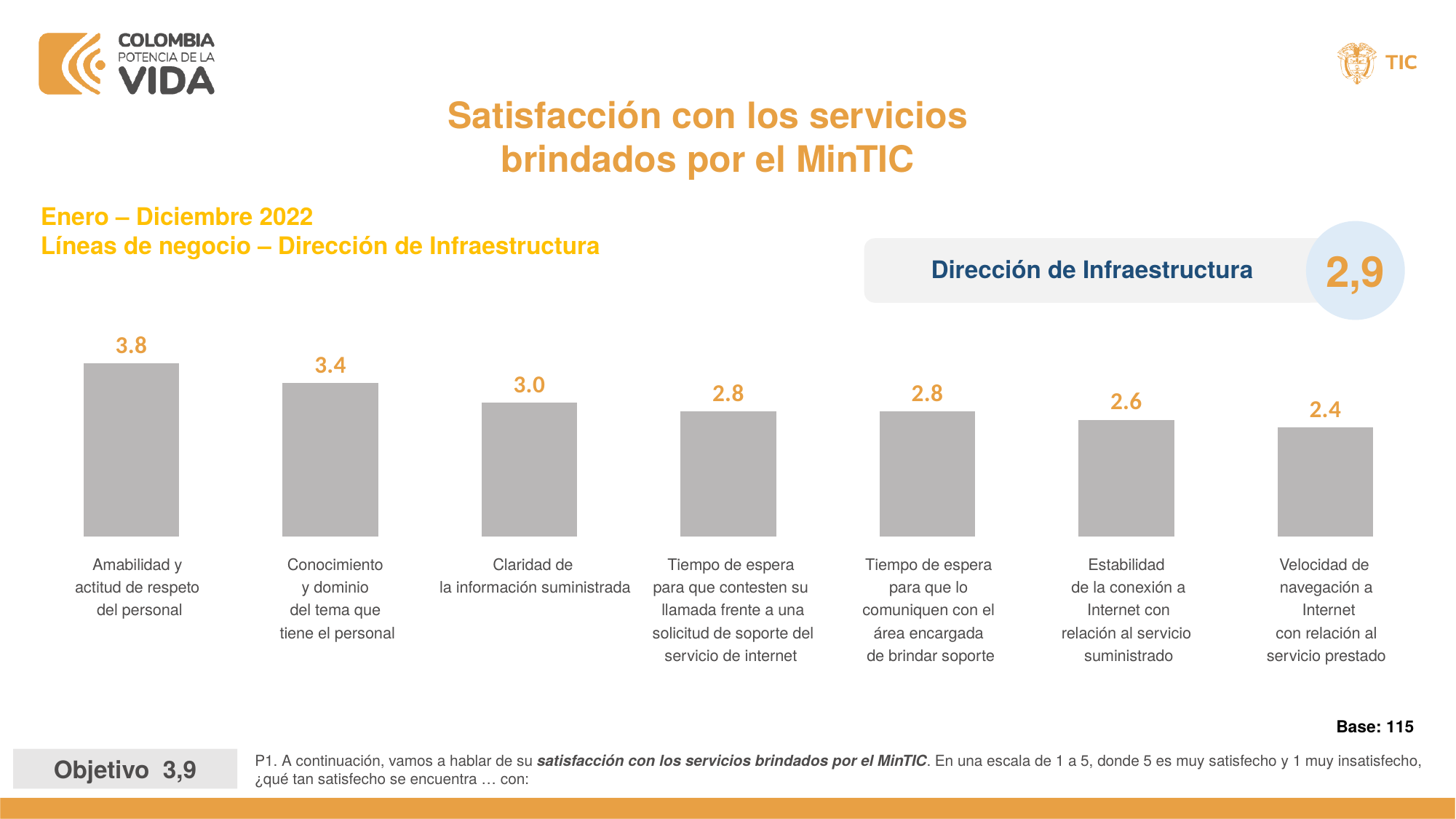

Satisfacción con los servicios brindados por el MinTIC
Enero – Diciembre 2022
Líneas de negocio – Dirección de Infraestructura

2,9
Dirección de Infraestructura

### Chart

| Category | Serie 1 |
|---|---|
| La amabilidad y actitud de respeto del personal | 3.81 |
| El conocimiento y dominio del tema que tiene el personal | 3.38 |
| La claridad de la información suministrada | 2.95 |
| El tiempo de espera para que le contesten su llamada frente a una solicitud de soporte del servicio de internet  | 2.75 |
| El tiempo de espera para que lo comuniquen con el área encargada de brindar soporte | 2.75 |
| La estabilidad de la conexión a Internet con relación al servicio suministrado | 2.57 |
| La velocidad de navegación a Internet con relación al servicio prestado | 2.4 |
| Amabilidad y actitud de respeto del personal | Conocimiento y dominio del tema que tiene el personal | Claridad de la información suministrada | Tiempo de espera para que contesten su llamada frente a una solicitud de soporte del servicio de internet | Tiempo de espera para que lo comuniquen con el área encargada de brindar soporte | Estabilidad de la conexión a Internet con relación al servicio suministrado | Velocidad de navegación a Internet con relación al servicio prestado |
| --- | --- | --- | --- | --- | --- | --- |
Base: 115
P1. A continuación, vamos a hablar de su satisfacción con los servicios brindados por el MinTIC. En una escala de 1 a 5, donde 5 es muy satisfecho y 1 muy insatisfecho, ¿qué tan satisfecho se encuentra … con:
Objetivo  3,9